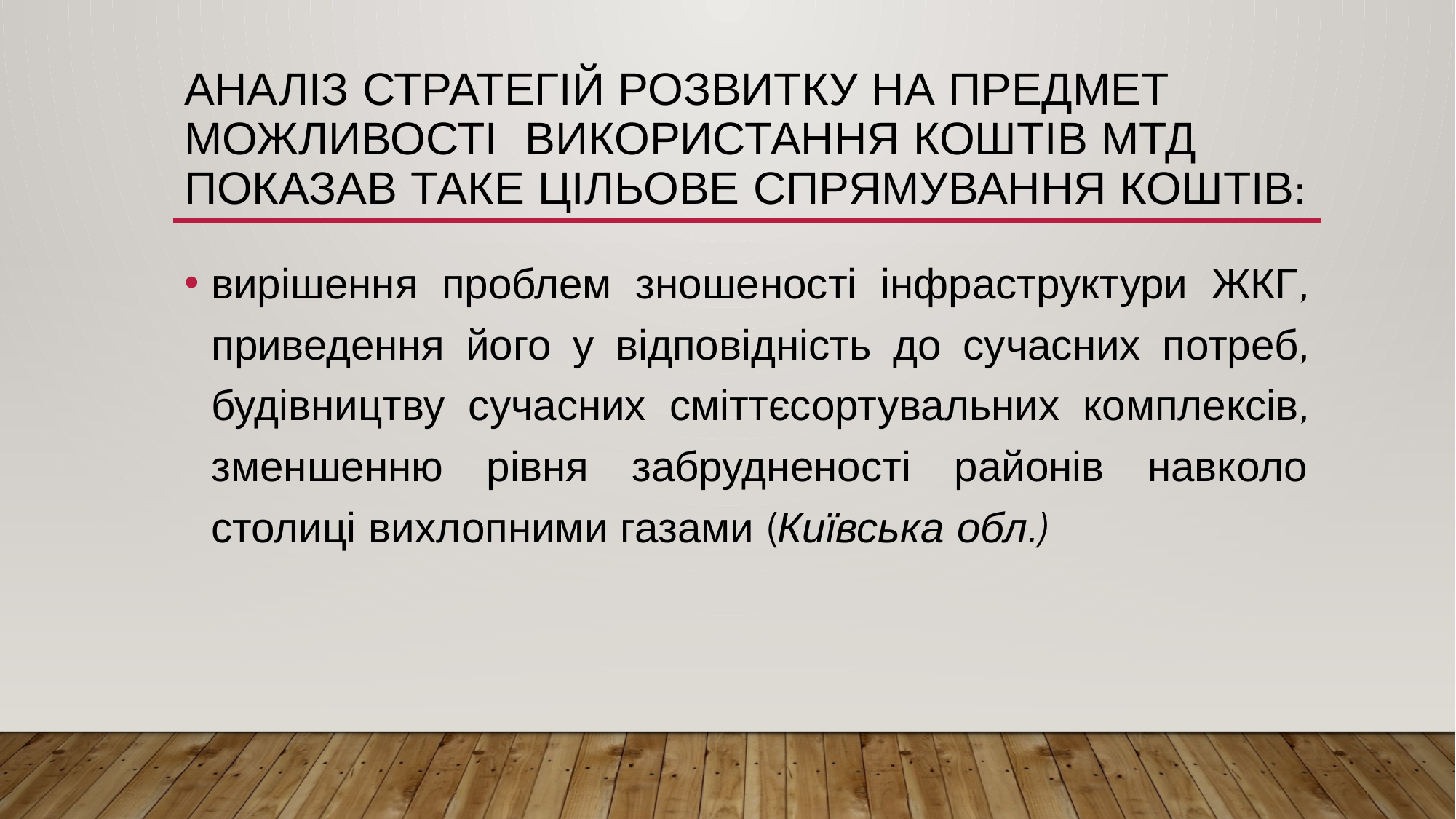

# Аналіз стратегій розвитку на предмет можливості  використання коштів МТД показав таке цільове спрямування коштів:
вирішення проблем зношеності інфраструктури ЖКГ, приведення його у відповідність до сучасних потреб, будівництву сучасних сміттєсортувальних комплексів, зменшенню рівня забрудненості районів навколо столиці вихлопними газами (Київська обл.)